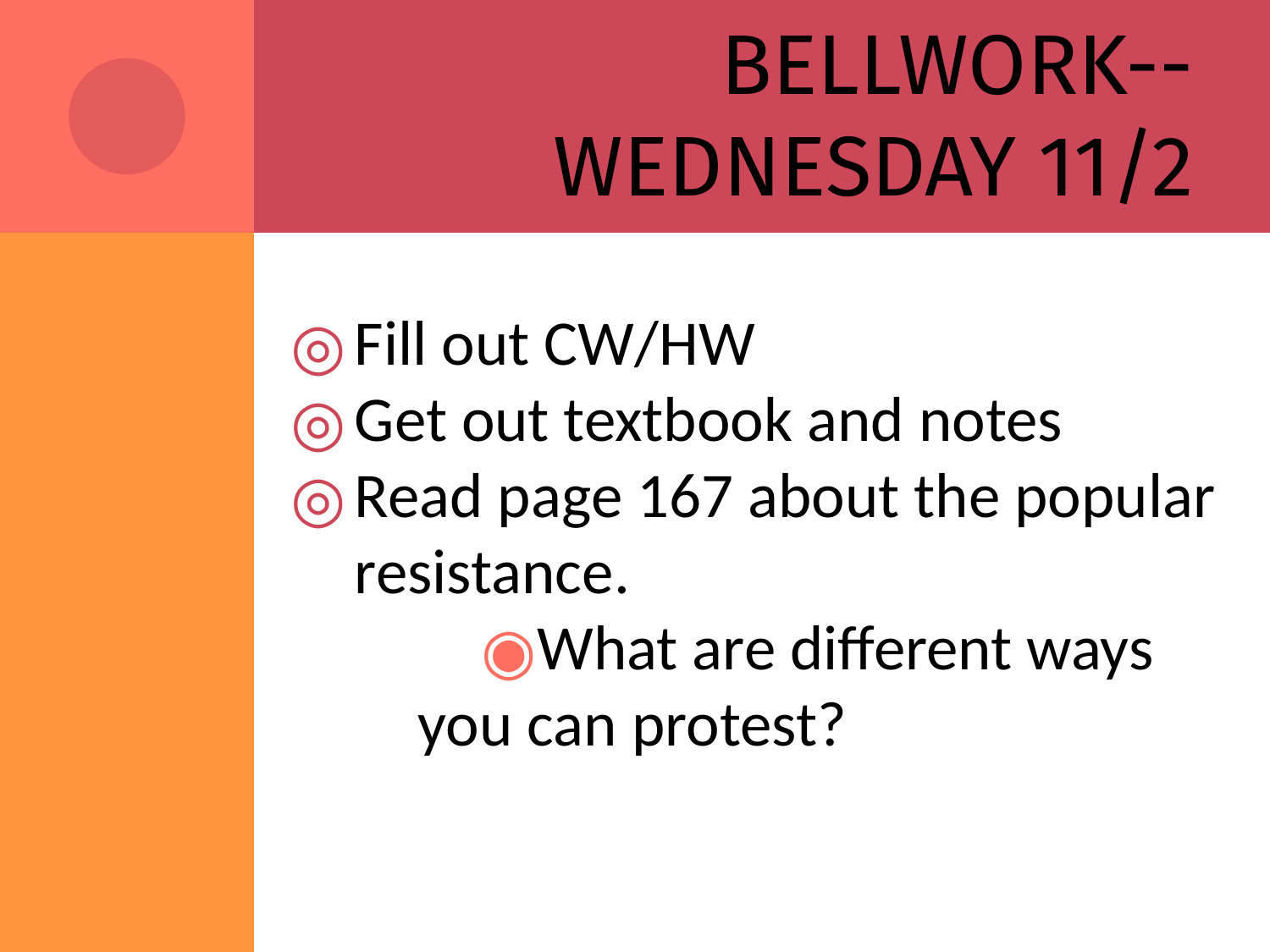

# Bellwork-- Wednesday 11/2
Fill out CW/HW
Get out textbook and notes
Read page 167 about the popular resistance.
What are different ways you can protest?